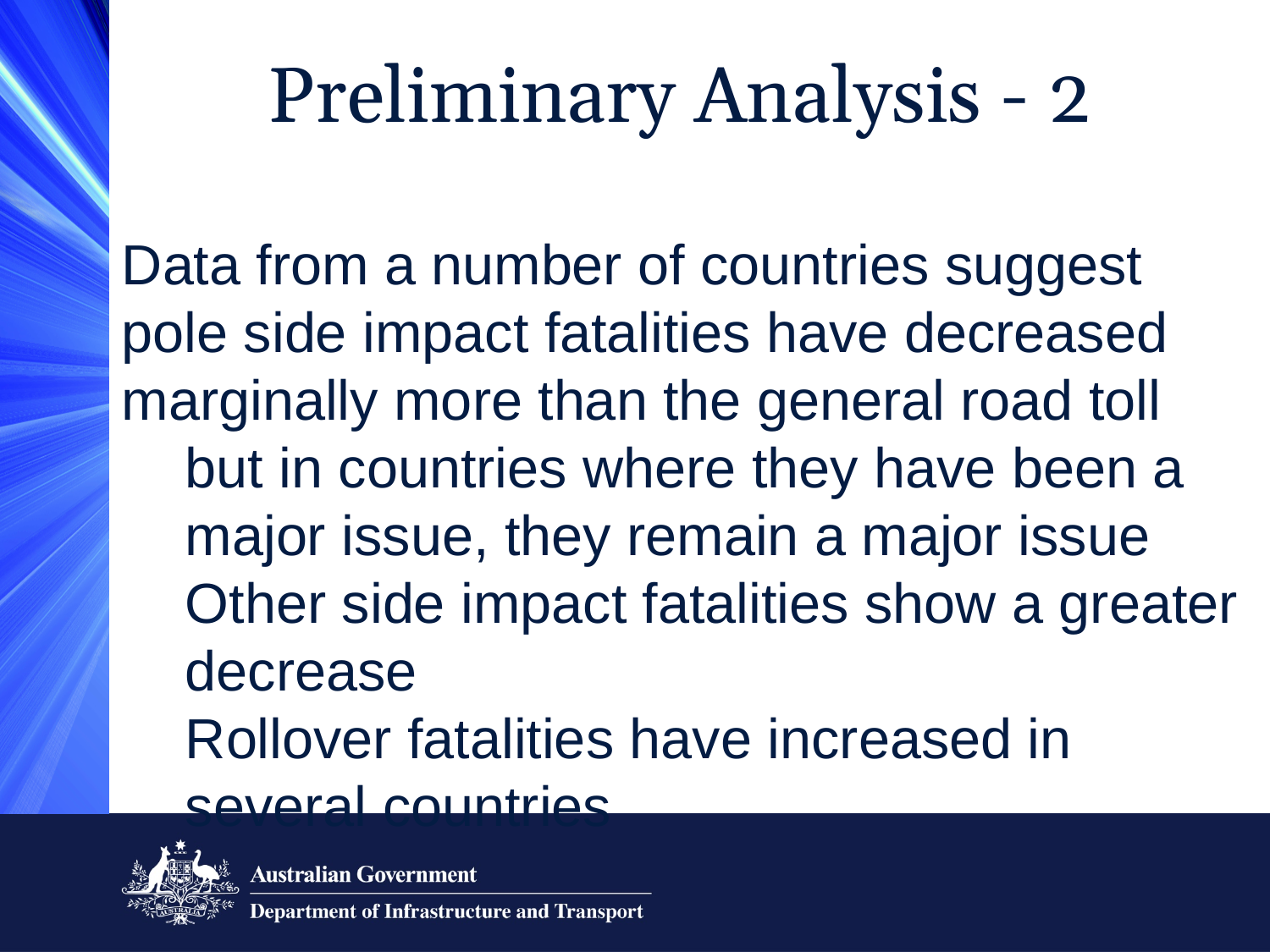

Preliminary Analysis - 2
Data from a number of countries suggest pole side impact fatalities have decreased marginally more than the general road toll
but in countries where they have been a major issue, they remain a major issue
Other side impact fatalities show a greater decrease
Rollover fatalities have increased in several countries